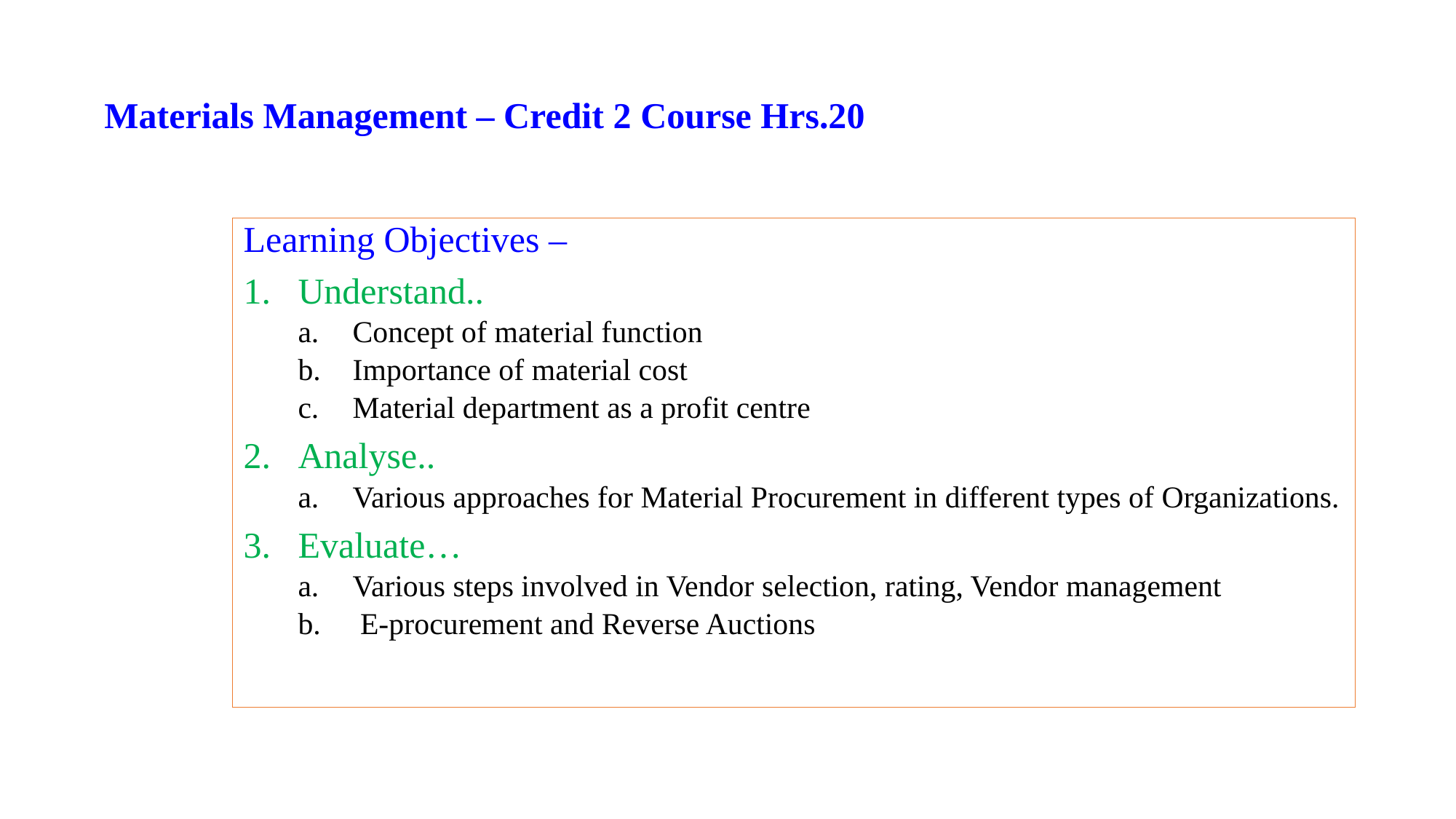

# Materials Management – Credit 2 Course Hrs.20
Learning Objectives –
Understand..
Concept of material function
Importance of material cost
Material department as a profit centre
Analyse..
Various approaches for Material Procurement in different types of Organizations.
Evaluate…
Various steps involved in Vendor selection, rating, Vendor management
 E-procurement and Reverse Auctions